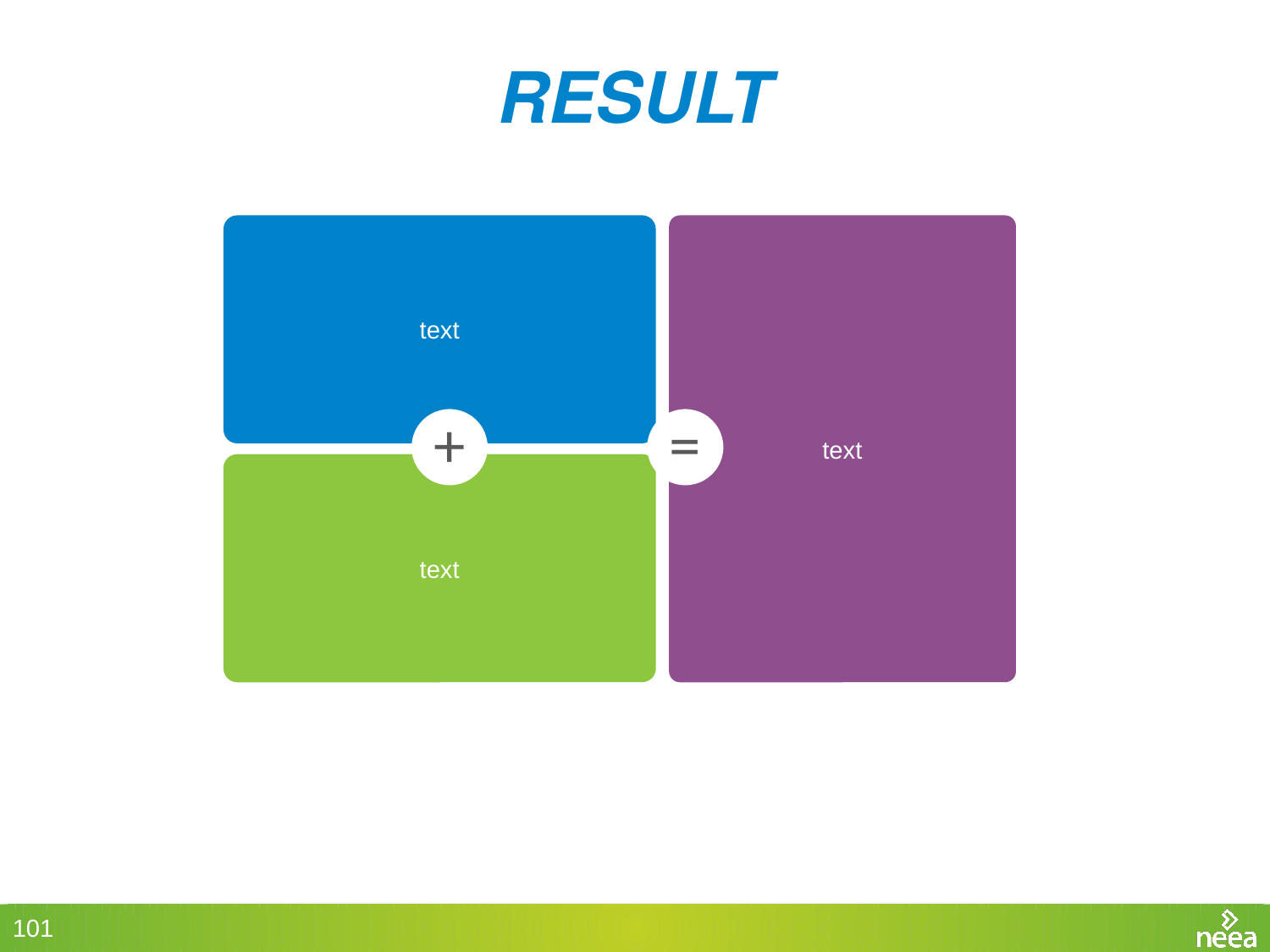

# RESULT
text
text
+
=
text